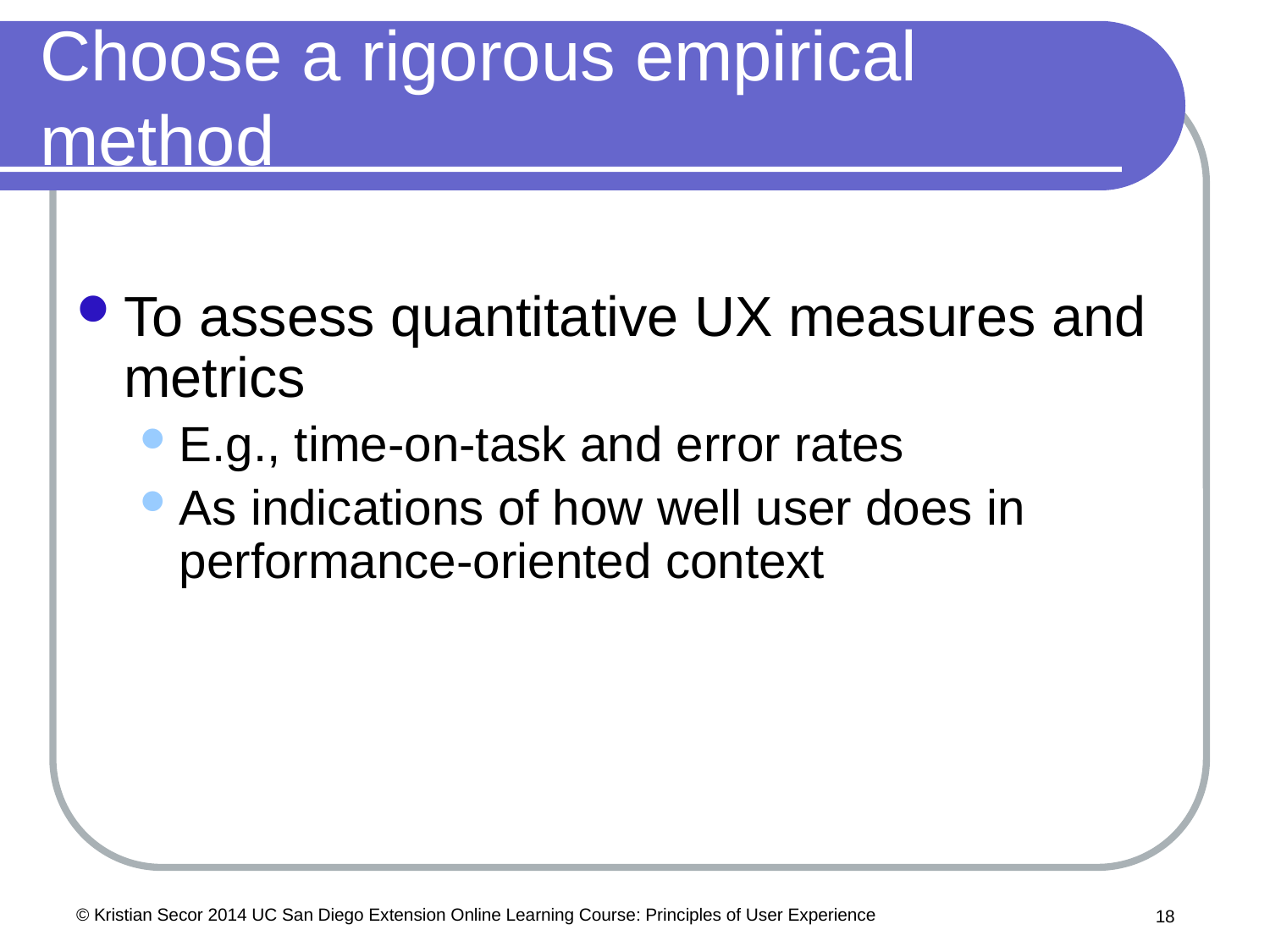

# Choose a rigorous empirical method
To assess quantitative UX measures and metrics
E.g., time-on-task and error rates
As indications of how well user does in performance-oriented context

© Kristian Secor 2014 UC San Diego Extension Online Learning Course: Principles of User Experience